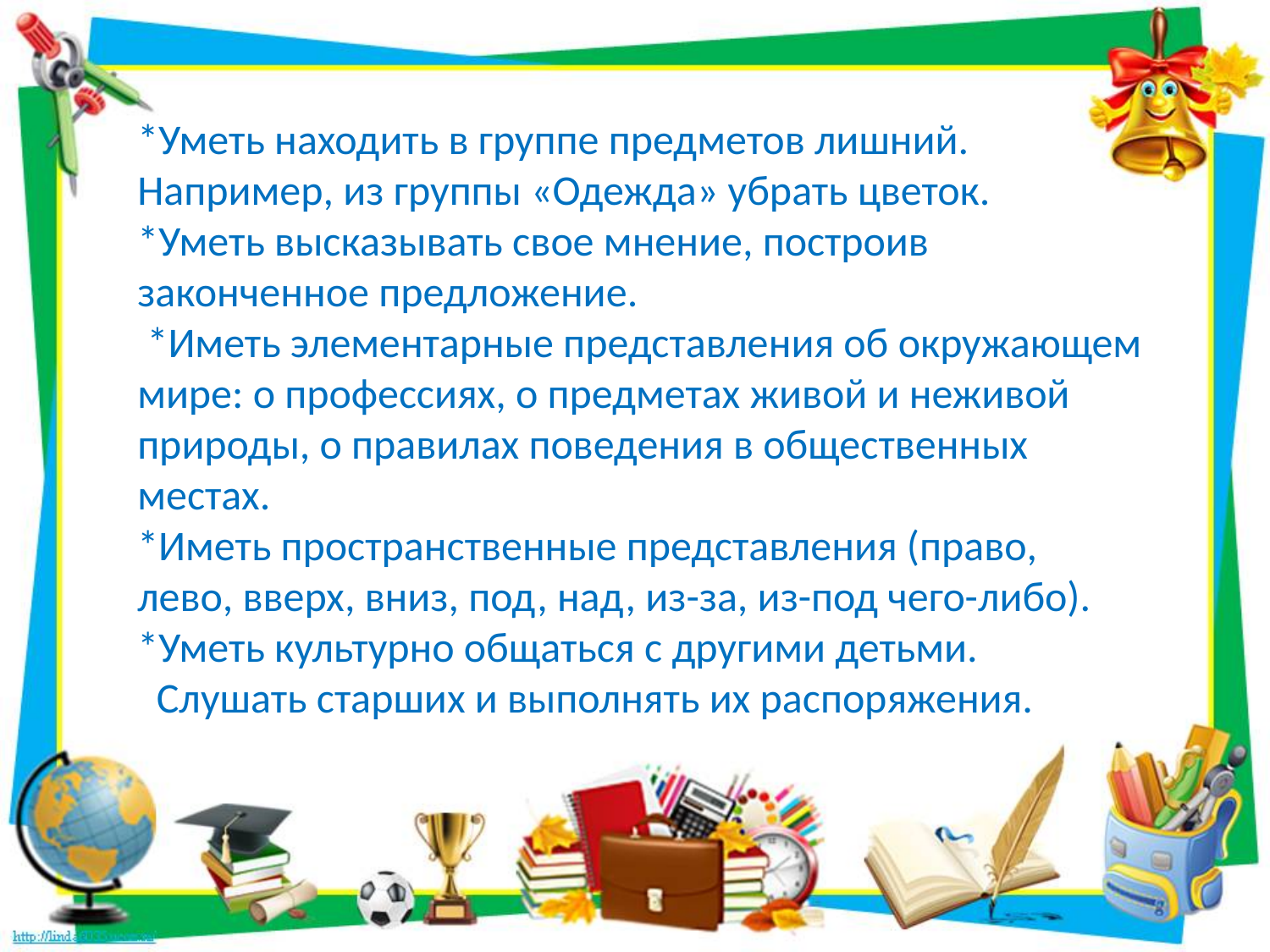

*Уметь находить в группе предметов лишний. Например, из группы «Одежда» убрать цветок.
*Уметь высказывать свое мнение, построив законченное предложение.
 *Иметь элементарные представления об окружающем мире: о профессиях, о предметах живой и неживой природы, о правилах поведения в общественных местах.
*Иметь пространственные представления (право, лево, вверх, вниз, под, над, из-за, из-под чего-либо).
*Уметь культурно общаться с другими детьми.
  Слушать старших и выполнять их распоряжения.